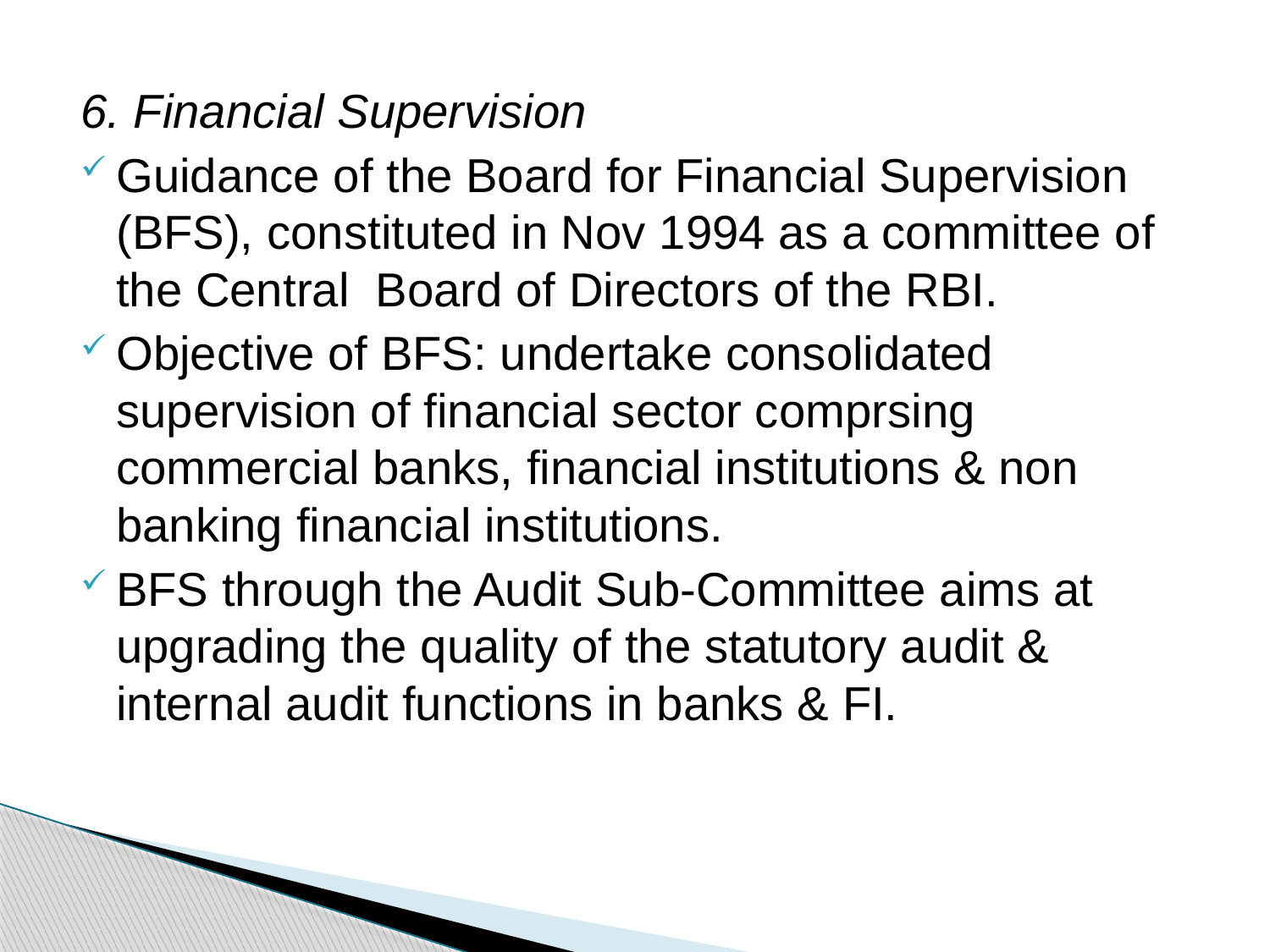

6. Financial Supervision
Guidance of the Board for Financial Supervision (BFS), constituted in Nov 1994 as a committee of the Central  Board of Directors of the RBI.
Objective of BFS: undertake consolidated supervision of financial sector comprsing commercial banks, financial institutions & non banking financial institutions.
BFS through the Audit Sub-Committee aims at upgrading the quality of the statutory audit & internal audit functions in banks & FI.